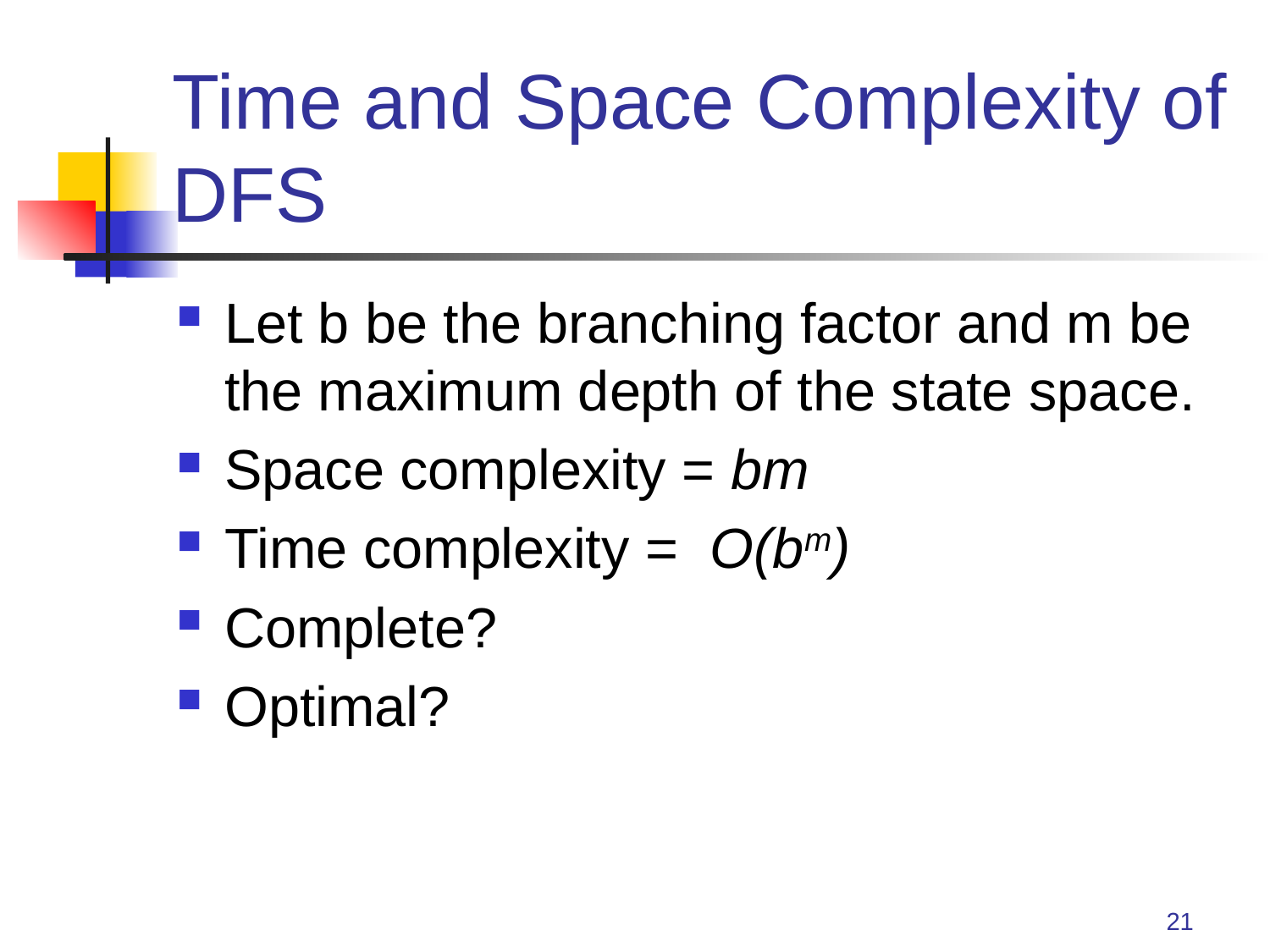

# Time and Space Complexity of DFS
Let b be the branching factor and m be the maximum depth of the state space.
Space complexity = bm
Time complexity =  O(bm)
Complete?
Optimal?
21